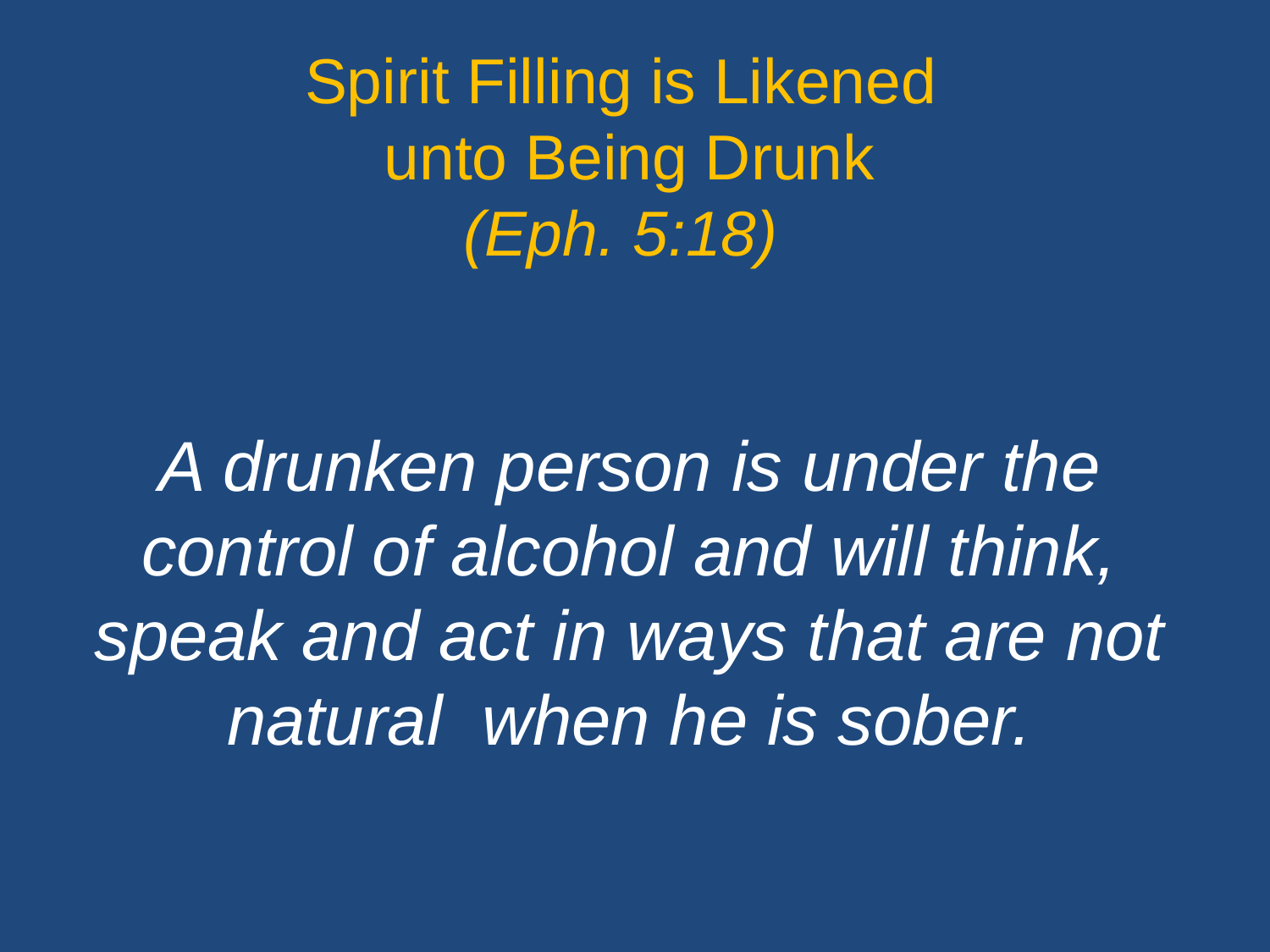

Spirit Filling is Likened
unto Being Drunk
(Eph. 5:18)

A drunken person is under the control of alcohol and will think, speak and act in ways that are not natural  when he is sober.